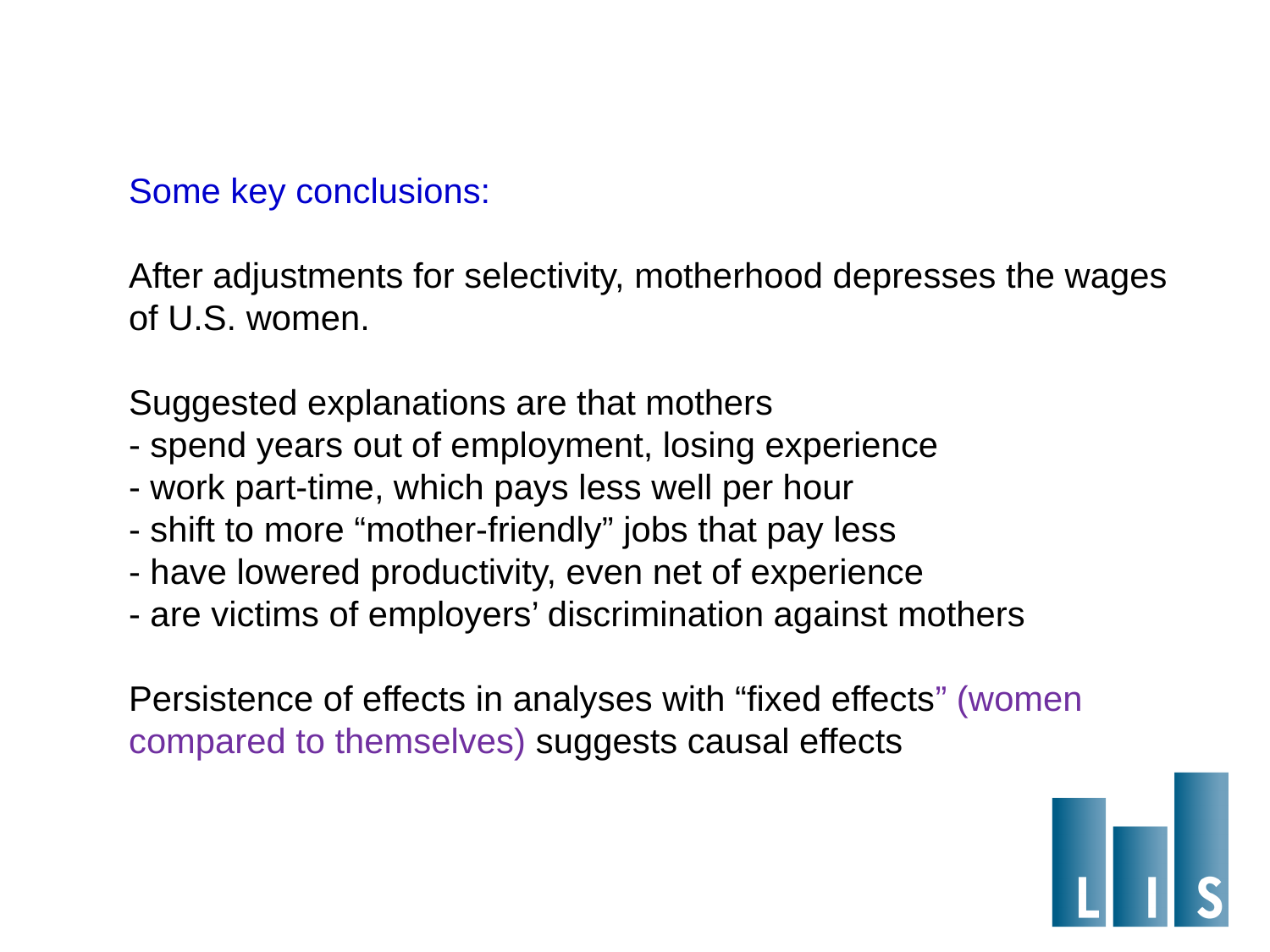

Some key conclusions:

After adjustments for selectivity, motherhood depresses the wages of U.S. women.

Suggested explanations are that mothers
- spend years out of employment, losing experience
- work part-time, which pays less well per hour
- shift to more “mother-friendly” jobs that pay less
- have lowered productivity, even net of experience
- are victims of employers’ discrimination against mothers

Persistence of effects in analyses with “fixed effects” (women compared to themselves) suggests causal effects